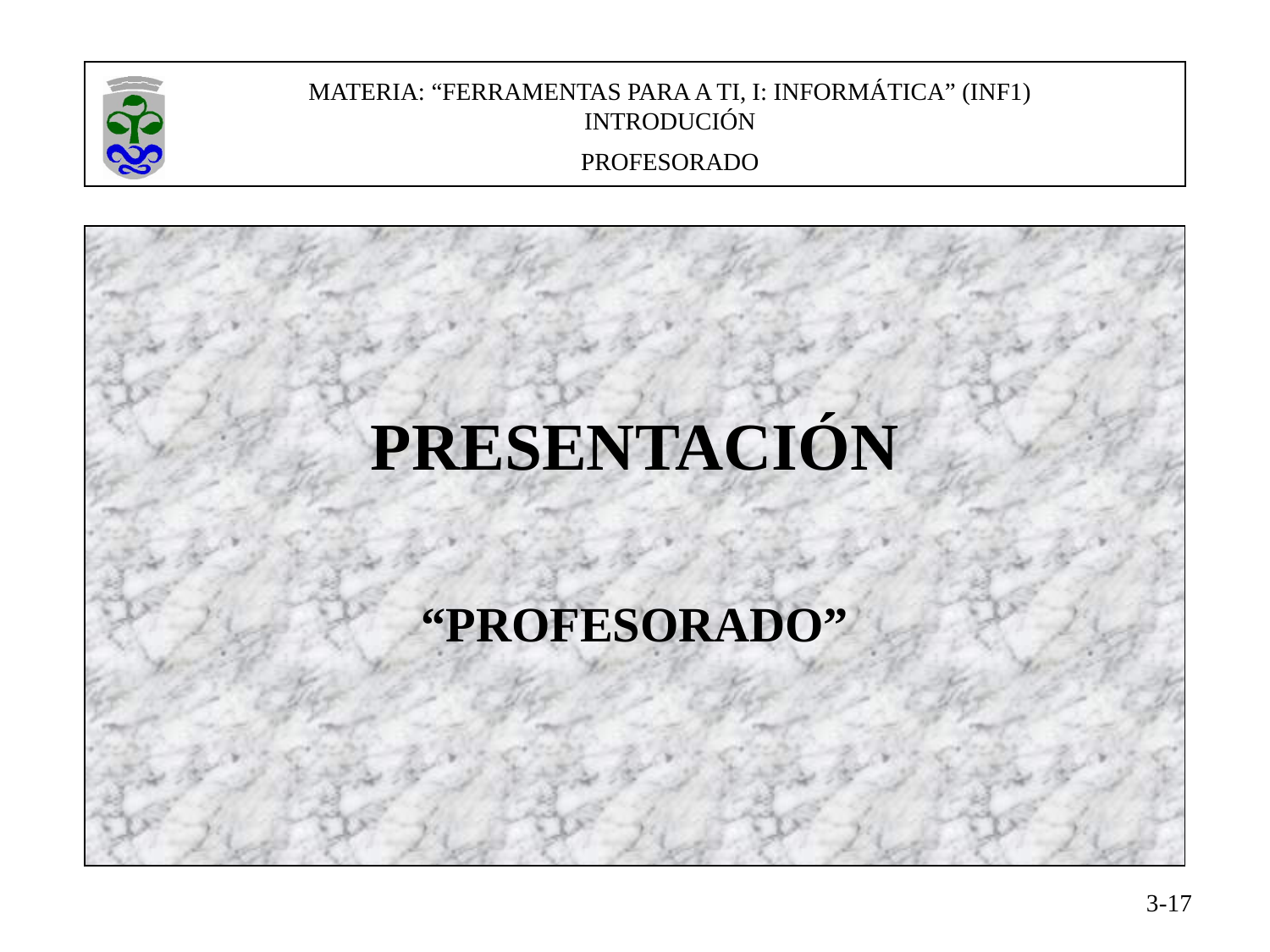

MATERIA: “FERRAMENTAS PARA A TI, I: INFORMÁTICA” (INF1)
INTRODUCIÓN
PROFESORADO
PROFESORADO

PRESENTACIÓN

“PROFESORADO”

3-17